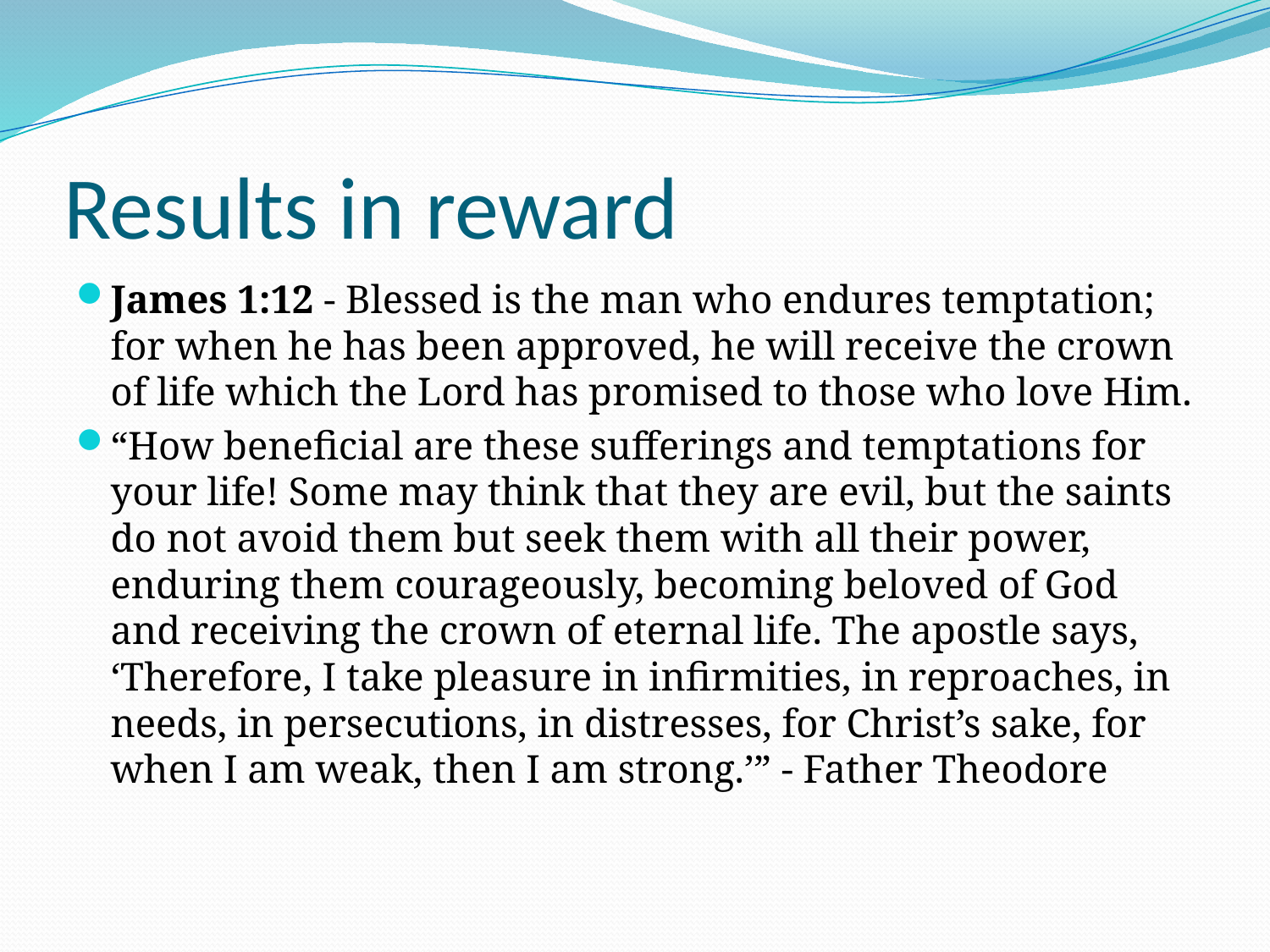

# Results in reward
James 1:12 - Blessed is the man who endures temptation; for when he has been approved, he will receive the crown of life which the Lord has promised to those who love Him.
“How beneficial are these sufferings and temptations for your life! Some may think that they are evil, but the saints do not avoid them but seek them with all their power, enduring them courageously, becoming beloved of God and receiving the crown of eternal life. The apostle says, ‘Therefore, I take pleasure in infirmities, in reproaches, in needs, in persecutions, in distresses, for Christ’s sake, for when I am weak, then I am strong.’” - Father Theodore